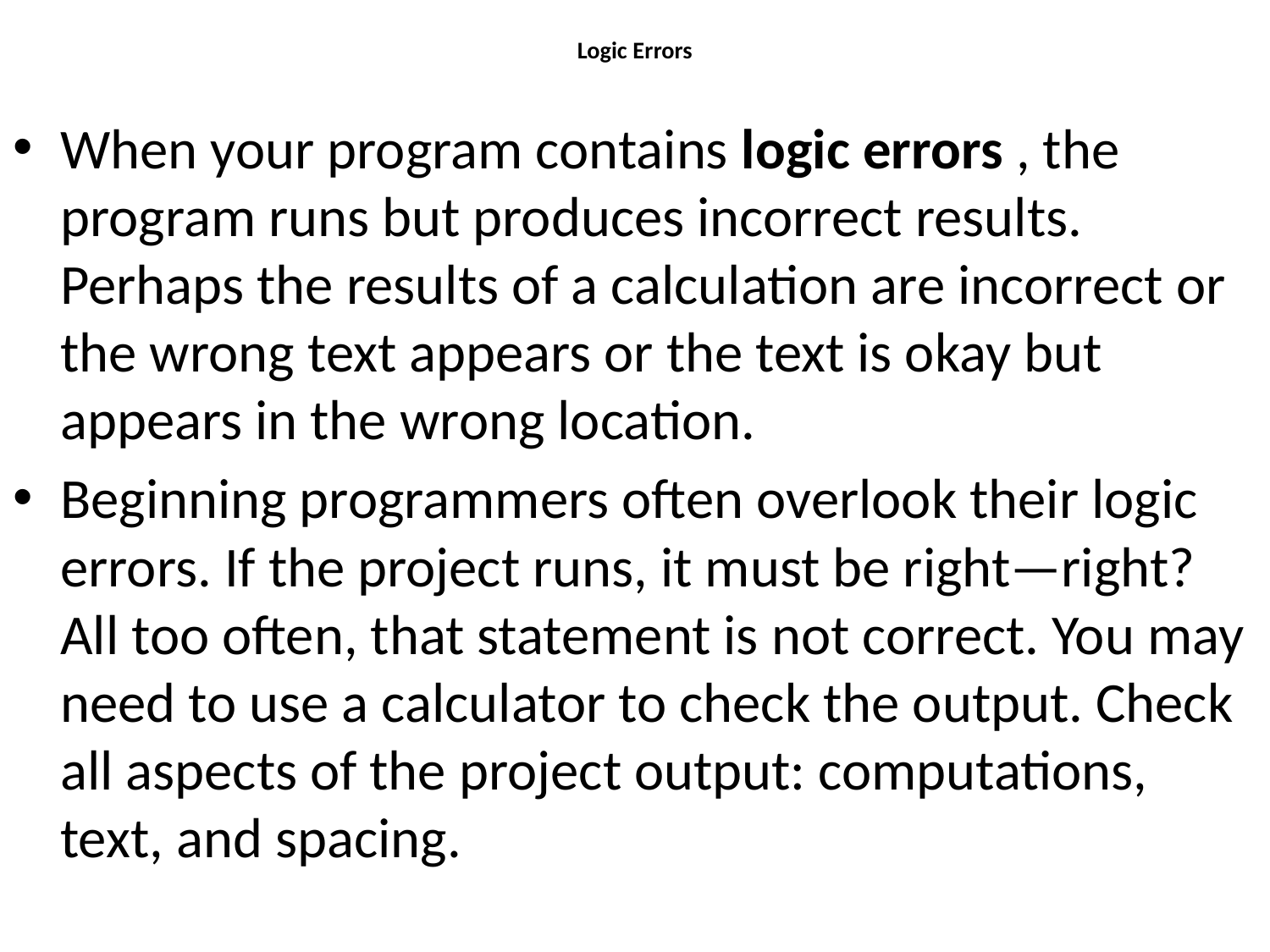

# Logic Errors
When your program contains logic errors , the program runs but produces incorrect results. Perhaps the results of a calculation are incorrect or the wrong text appears or the text is okay but appears in the wrong location.
Beginning programmers often overlook their logic errors. If the project runs, it must be right—right? All too often, that statement is not correct. You may need to use a calculator to check the output. Check all aspects of the project output: computations, text, and spacing.